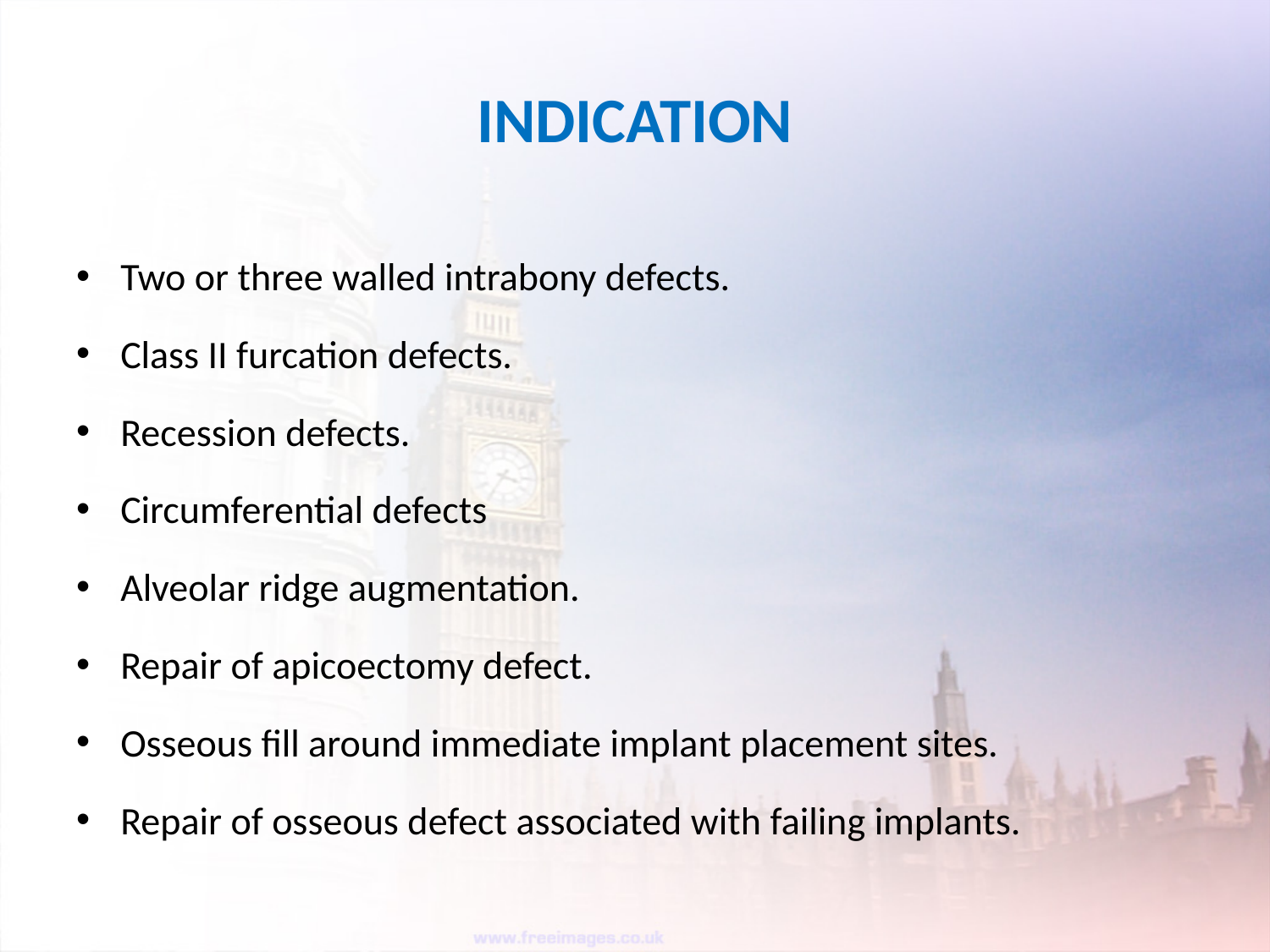

# INDICATION
Two or three walled intrabony defects.
Class II furcation defects.
Recession defects.
Circumferential defects
Alveolar ridge augmentation.
Repair of apicoectomy defect.
Osseous fill around immediate implant placement sites.
Repair of osseous defect associated with failing implants.